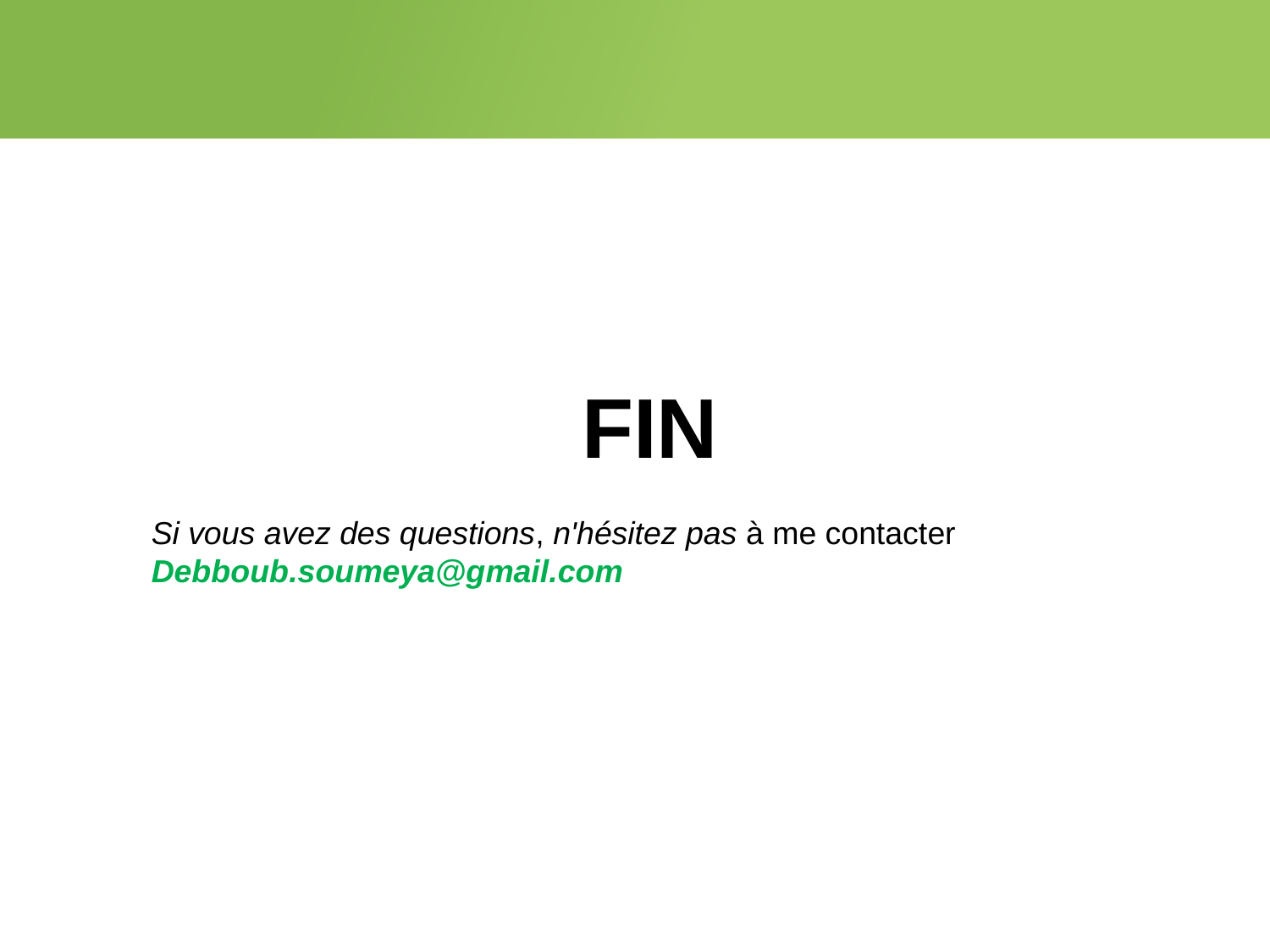

FIN

Si vous avez des questions, n'hésitez pas à me contacter
Debboub.soumeya@gmail.com